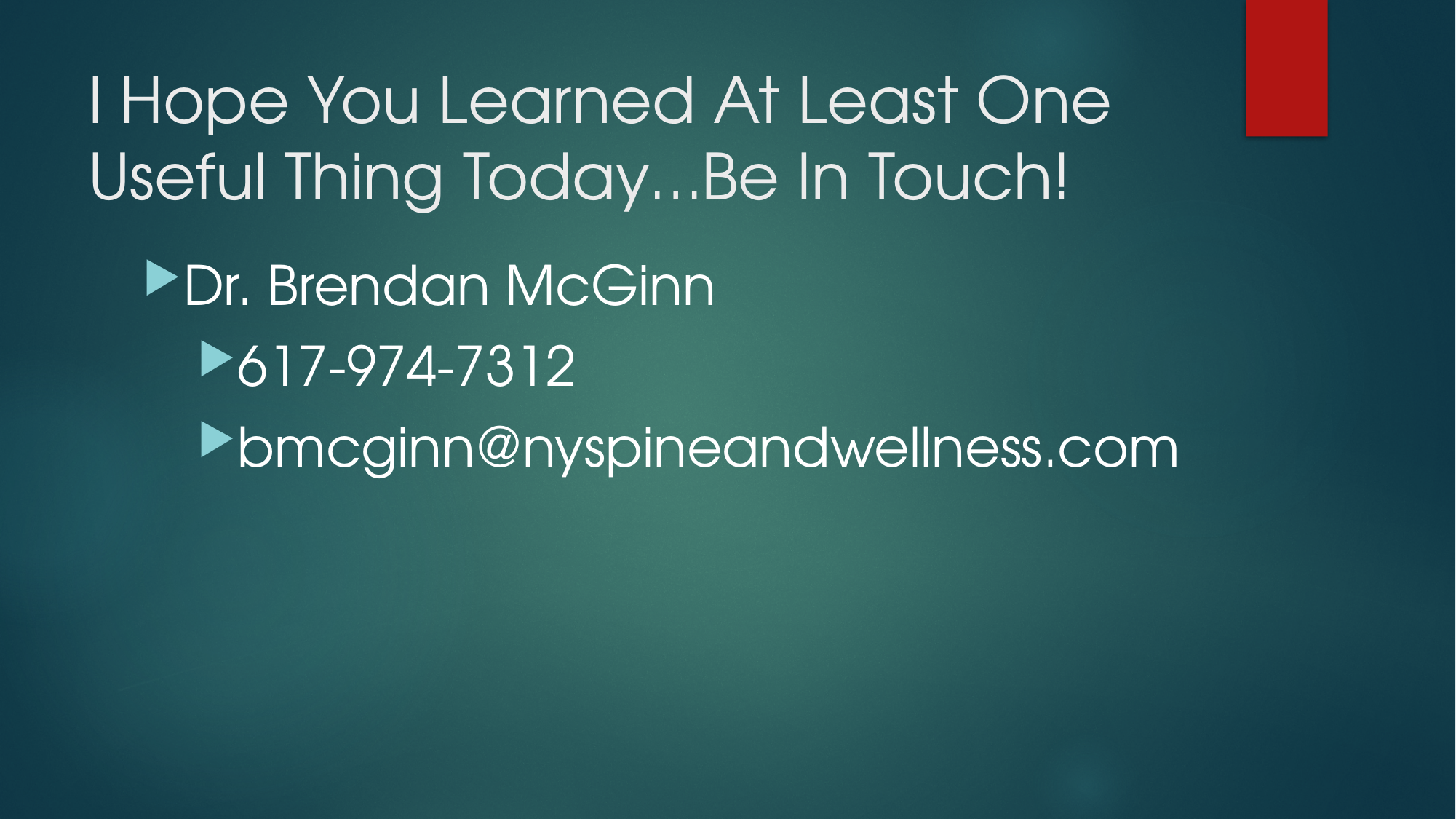

# I Hope You Learned At Least One Useful Thing Today…Be In Touch!
Dr. Brendan McGinn
617-974-7312
bmcginn@nyspineandwellness.com